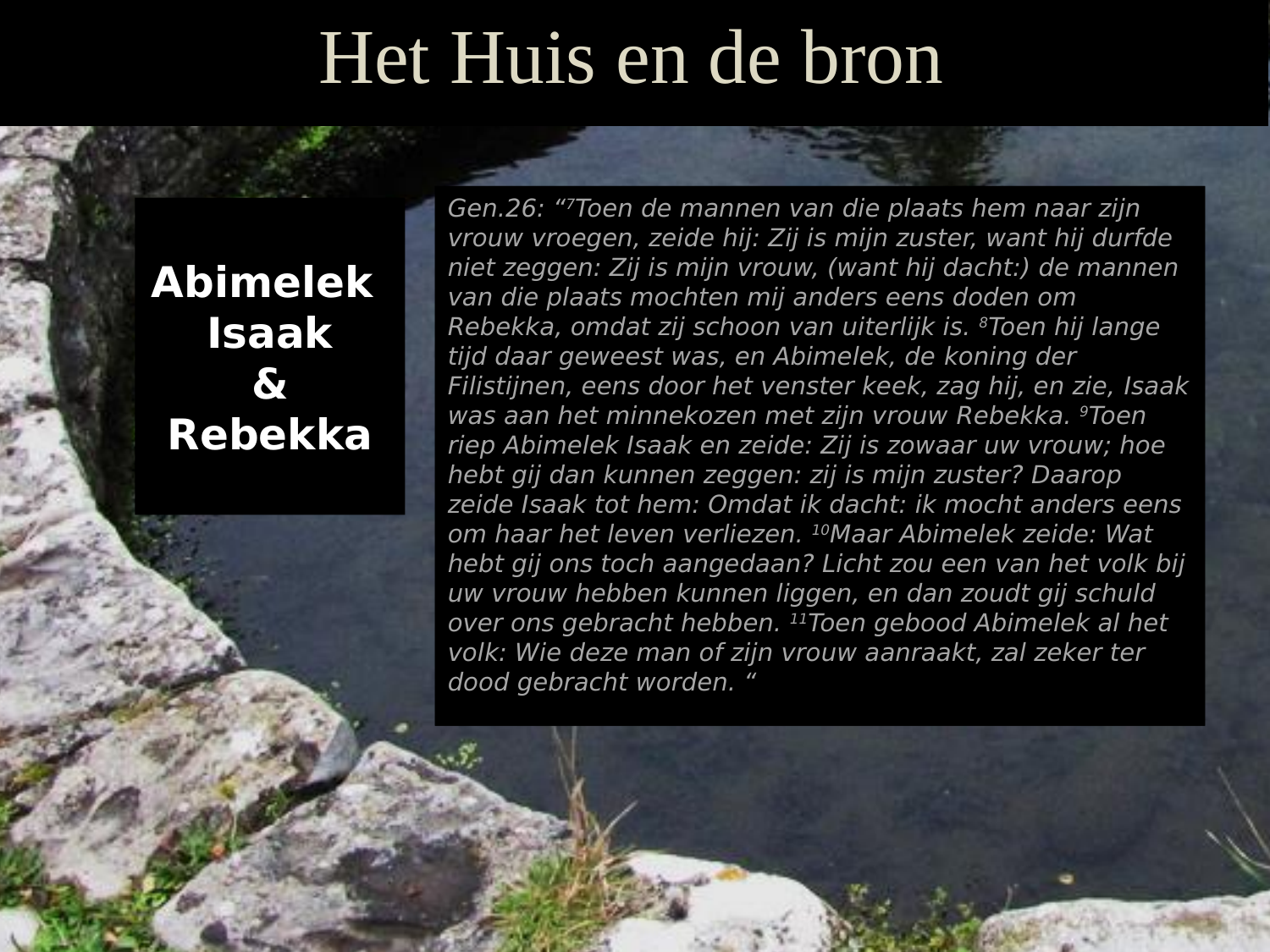

Gen.26: “7Toen de mannen van die plaats hem naar zijn vrouw vroegen, zeide hij: Zij is mijn zuster, want hij durfde niet zeggen: Zij is mijn vrouw, (want hij dacht:) de mannen van die plaats mochten mij anders eens doden om ​Rebekka, omdat zij schoon van uiterlijk is. 8Toen hij lange tijd daar geweest was, en Abimelek, de ​koning​ der Filistijnen, eens door het venster keek, zag hij, en zie, ​Isaak​ was aan het minnekozen met zijn vrouw ​Rebekka. 9Toen riep Abimelek ​Isaak​ en zeide: Zij is zowaar uw vrouw; hoe hebt gij dan kunnen zeggen: zij is mijn zuster? Daarop zeide ​Isaak​ tot hem: Omdat ik dacht: ik mocht anders eens om haar het leven verliezen. 10Maar Abimelek zeide: Wat hebt gij ons toch aangedaan? Licht zou een van het volk bij uw vrouw hebben kunnen liggen, en dan zoudt gij schuld over ons gebracht hebben. 11Toen gebood Abimelek al het volk: Wie deze man of zijn vrouw aanraakt, zal zeker ter dood gebracht worden. “
Gen.26: “7Toen de mannen van die plaats hem naar zijn vrouw vroegen, zeide hij: Zij is mijn zuster, want hij durfde niet zeggen: Zij is mijn vrouw, (want hij dacht:) de mannen van die plaats mochten mij anders eens doden om ​Rebekka, omdat zij schoon van uiterlijk is. 8Toen hij lange tijd daar geweest was, en Abimelek, de ​koning​ der Filistijnen, eens door het venster keek, zag hij, en zie, ​Isaak​ was aan het minnekozen met zijn vrouw ​Rebekka. 9Toen riep Abimelek ​Isaak​ en zeide: Zij is zowaar uw vrouw; hoe hebt gij dan kunnen zeggen: zij is mijn zuster? Daarop zeide ​Isaak​ tot hem: Omdat ik dacht: ik mocht anders eens om haar het leven verliezen. 10Maar Abimelek zeide: Wat hebt gij ons toch aangedaan? Licht zou een van het volk bij uw vrouw hebben kunnen liggen, en dan zoudt gij schuld over ons gebracht hebben. 11Toen gebood Abimelek al het volk: Wie deze man of zijn vrouw aanraakt, zal zeker ter dood gebracht worden. “

Abimelek
Isaak
&
Rebekka